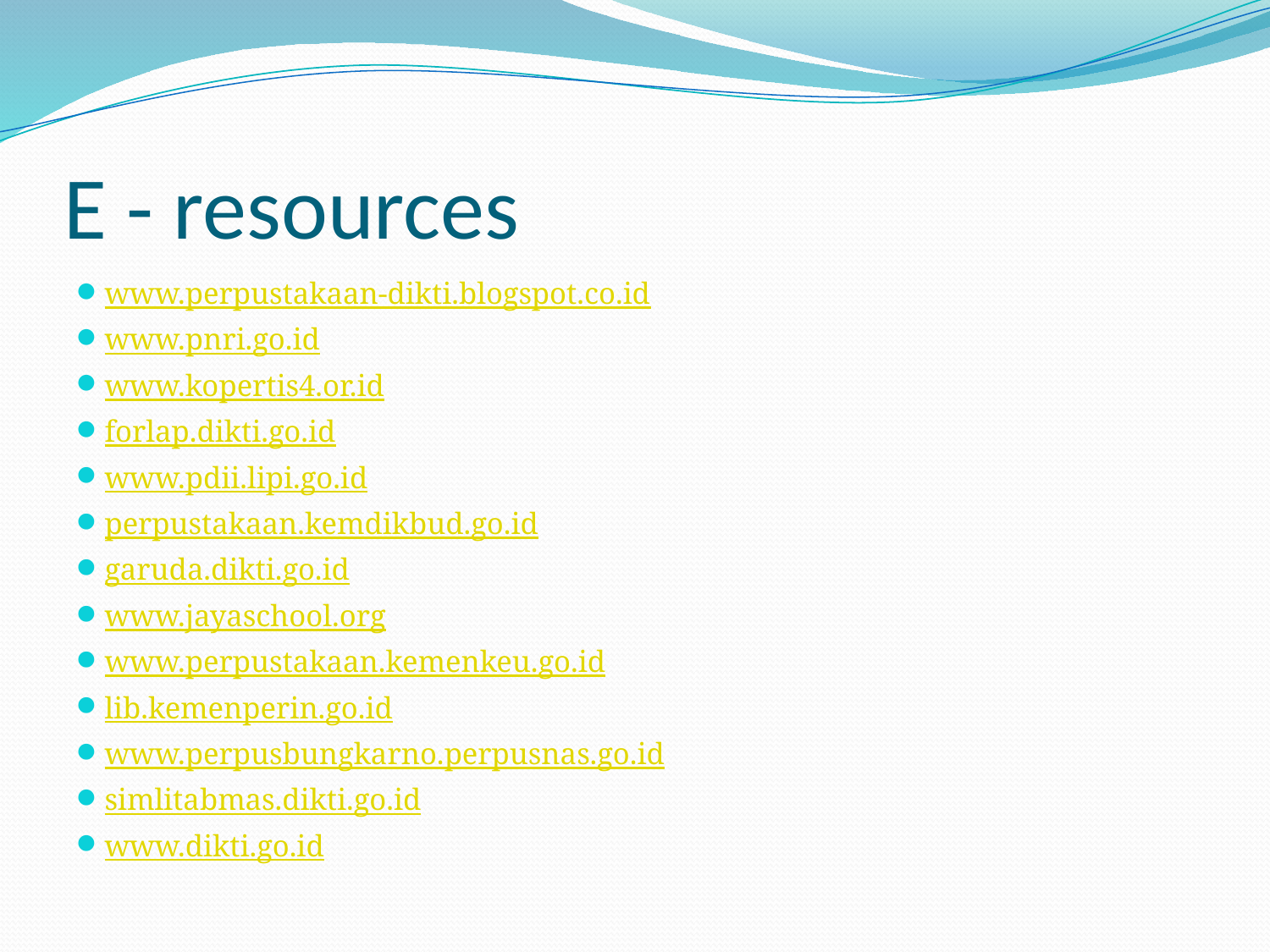

# E - resources
www.perpustakaan-dikti.blogspot.co.id
www.pnri.go.id
www.kopertis4.or.id
forlap.dikti.go.id
www.pdii.lipi.go.id
perpustakaan.kemdikbud.go.id
garuda.dikti.go.id
www.jayaschool.org
www.perpustakaan.kemenkeu.go.id
lib.kemenperin.go.id
www.perpusbungkarno.perpusnas.go.id
simlitabmas.dikti.go.id
www.dikti.go.id